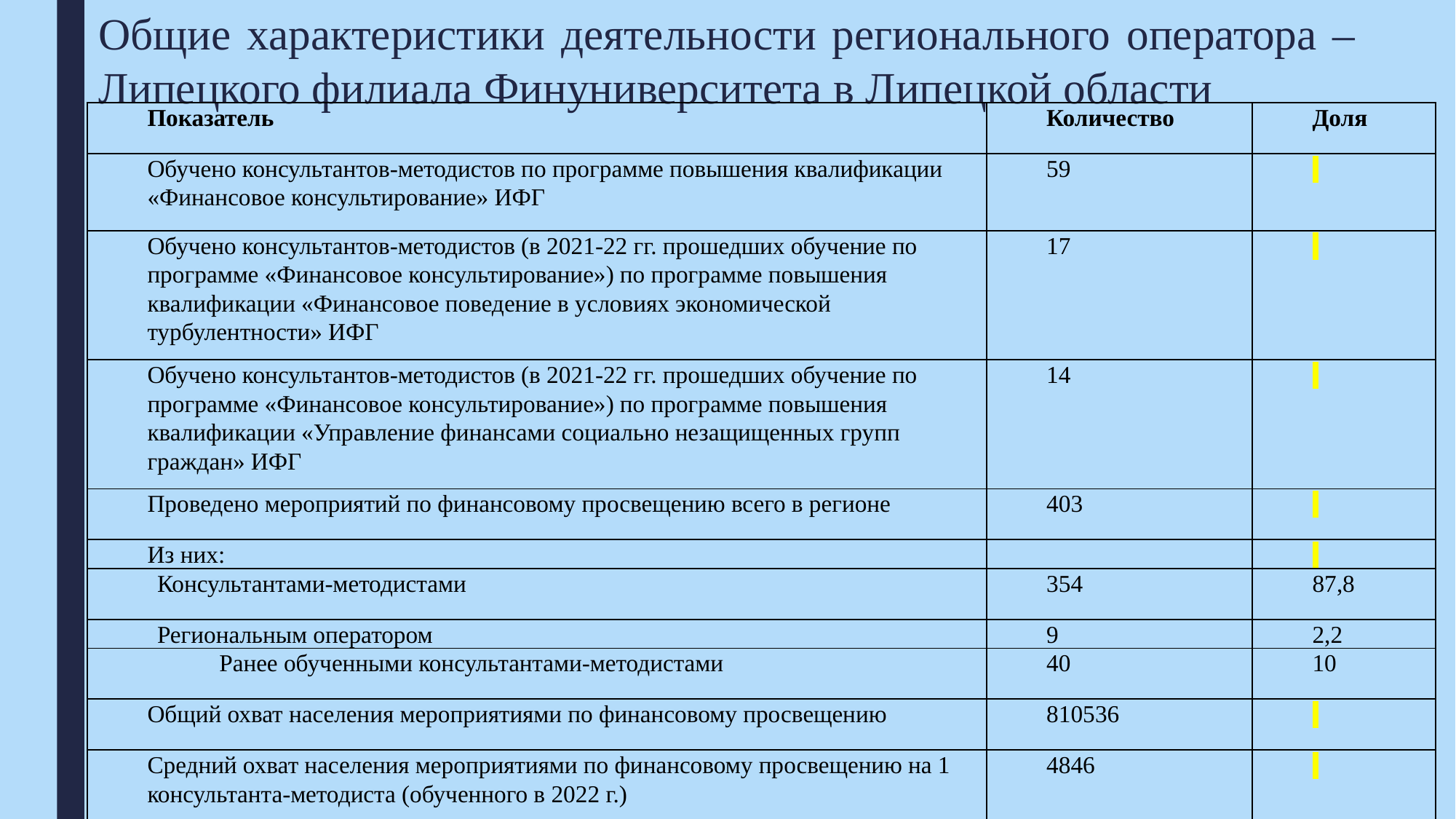

# Общие характеристики деятельности регионального оператора – Липецкого филиала Финуниверситета в Липецкой области
| Показатель | Количество | Доля |
| --- | --- | --- |
| Обучено консультантов-методистов по программе повышения квалификации «Финансовое консультирование» ИФГ | 59 |  |
| Обучено консультантов-методистов (в 2021-22 гг. прошедших обучение по программе «Финансовое консультирование») по программе повышения квалификации «Финансовое поведение в условиях экономической турбулентности» ИФГ | 17 |  |
| Обучено консультантов-методистов (в 2021-22 гг. прошедших обучение по программе «Финансовое консультирование») по программе повышения квалификации «Управление финансами социально незащищенных групп граждан» ИФГ | 14 |  |
| Проведено мероприятий по финансовому просвещению всего в регионе | 403 |  |
| Из них: |  |  |
| Консультантами-методистами | 354 | 87,8 |
| Региональным оператором | 9 | 2,2 |
| Ранее обученными консультантами-методистами | 40 | 10 |
| Общий охват населения мероприятиями по финансовому просвещению | 810536 |  |
| Средний охват населения мероприятиями по финансовому просвещению на 1 консультанта-методиста (обученного в 2022 г.) | 4846 |  |